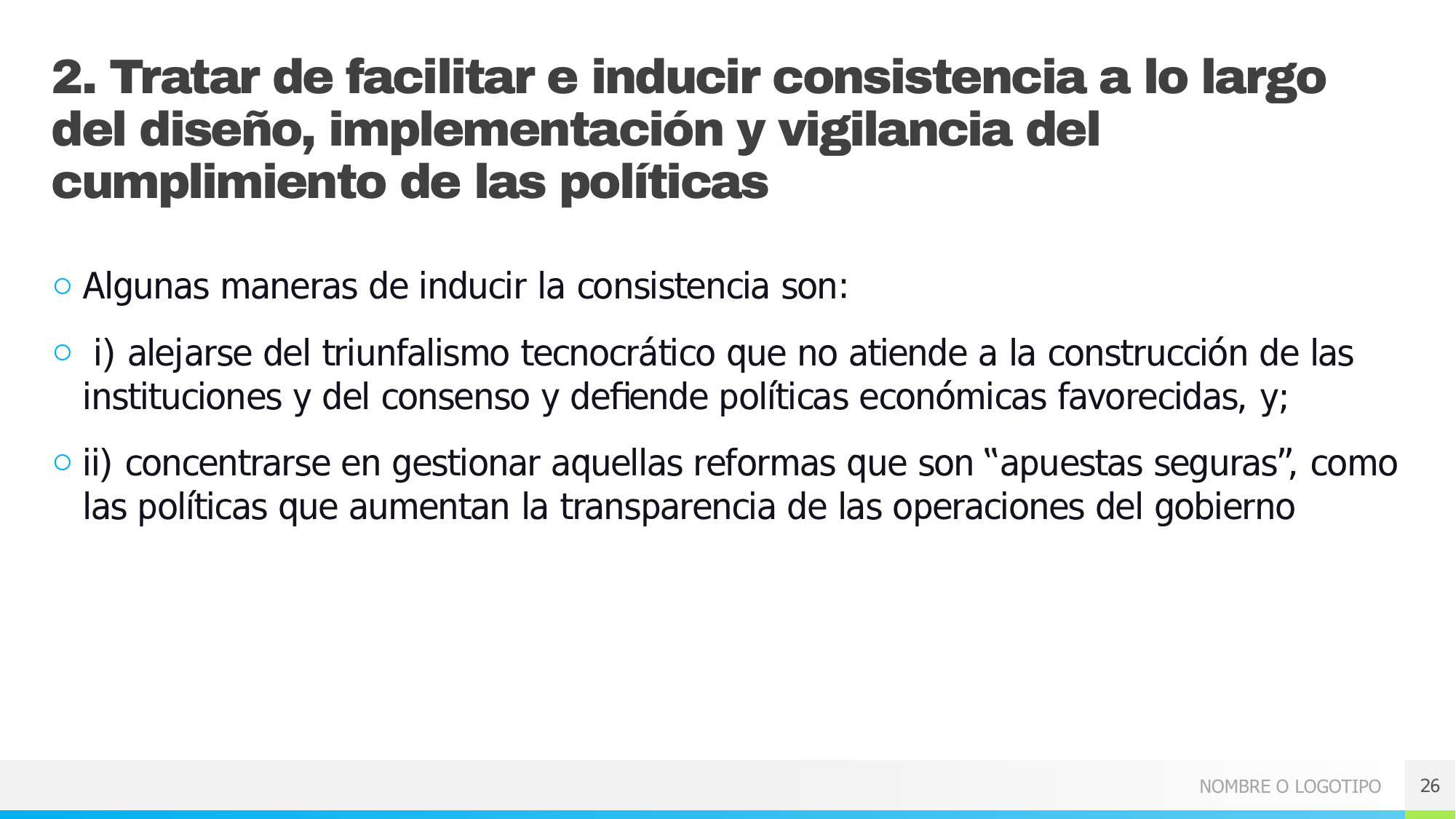

# 2. Tratar de facilitar e inducir consistencia a lo largo del diseño, implementación y vigilancia del cumplimiento de las políticas
Algunas maneras de inducir la consistencia son:
 i) alejarse del triunfalismo tecnocrático que no atiende a la construcción de las instituciones y del consenso y defiende políticas económicas favorecidas, y;
ii) concentrarse en gestionar aquellas reformas que son “apuestas seguras”, como las políticas que aumentan la transparencia de las operaciones del gobierno
26